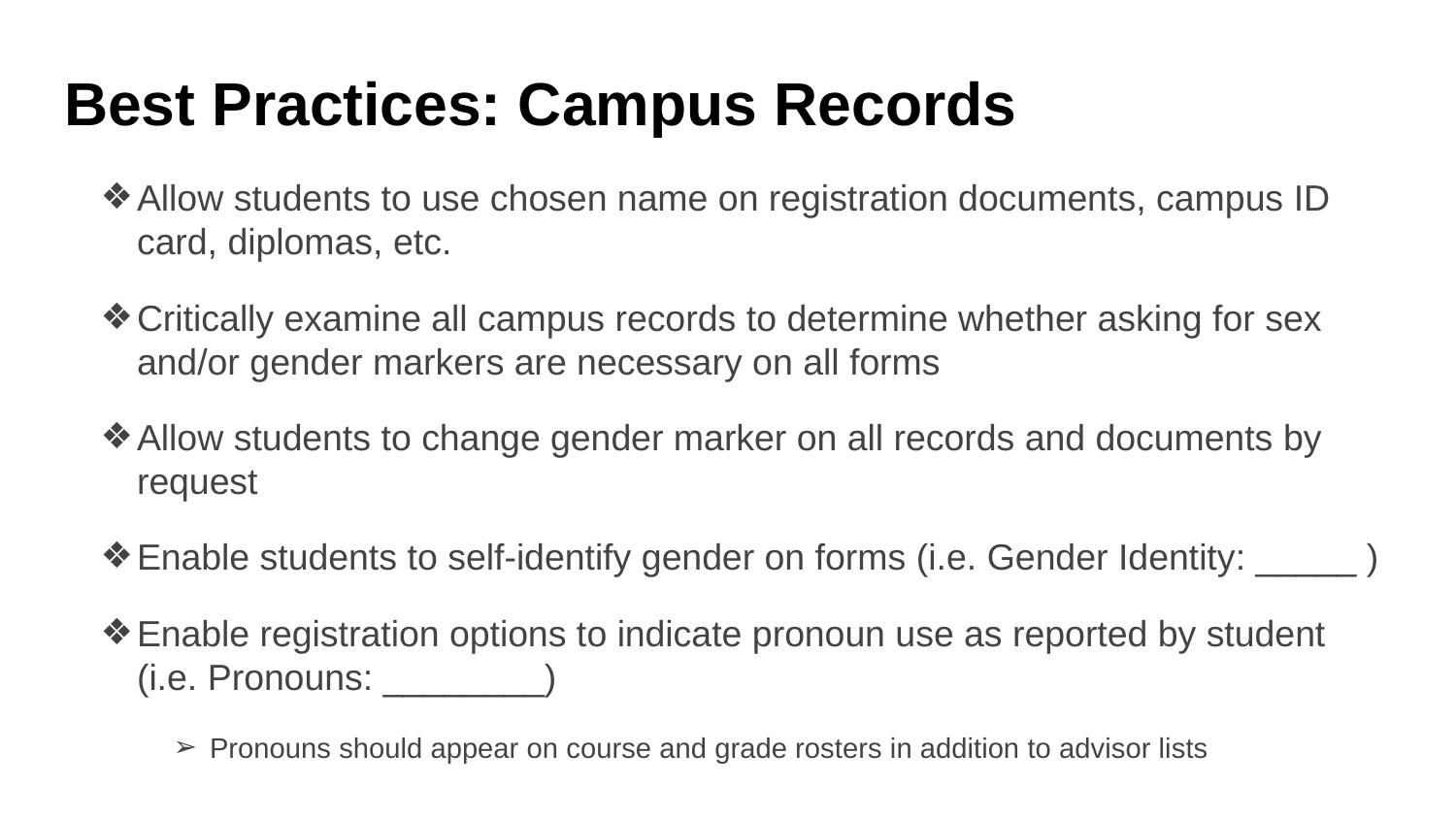

# Best Practices: Campus Records
Allow students to use chosen name on registration documents, campus ID card, diplomas, etc.
Critically examine all campus records to determine whether asking for sex and/or gender markers are necessary on all forms
Allow students to change gender marker on all records and documents by request
Enable students to self-identify gender on forms (i.e. Gender Identity: _____ )
Enable registration options to indicate pronoun use as reported by student (i.e. Pronouns: ________)
Pronouns should appear on course and grade rosters in addition to advisor lists